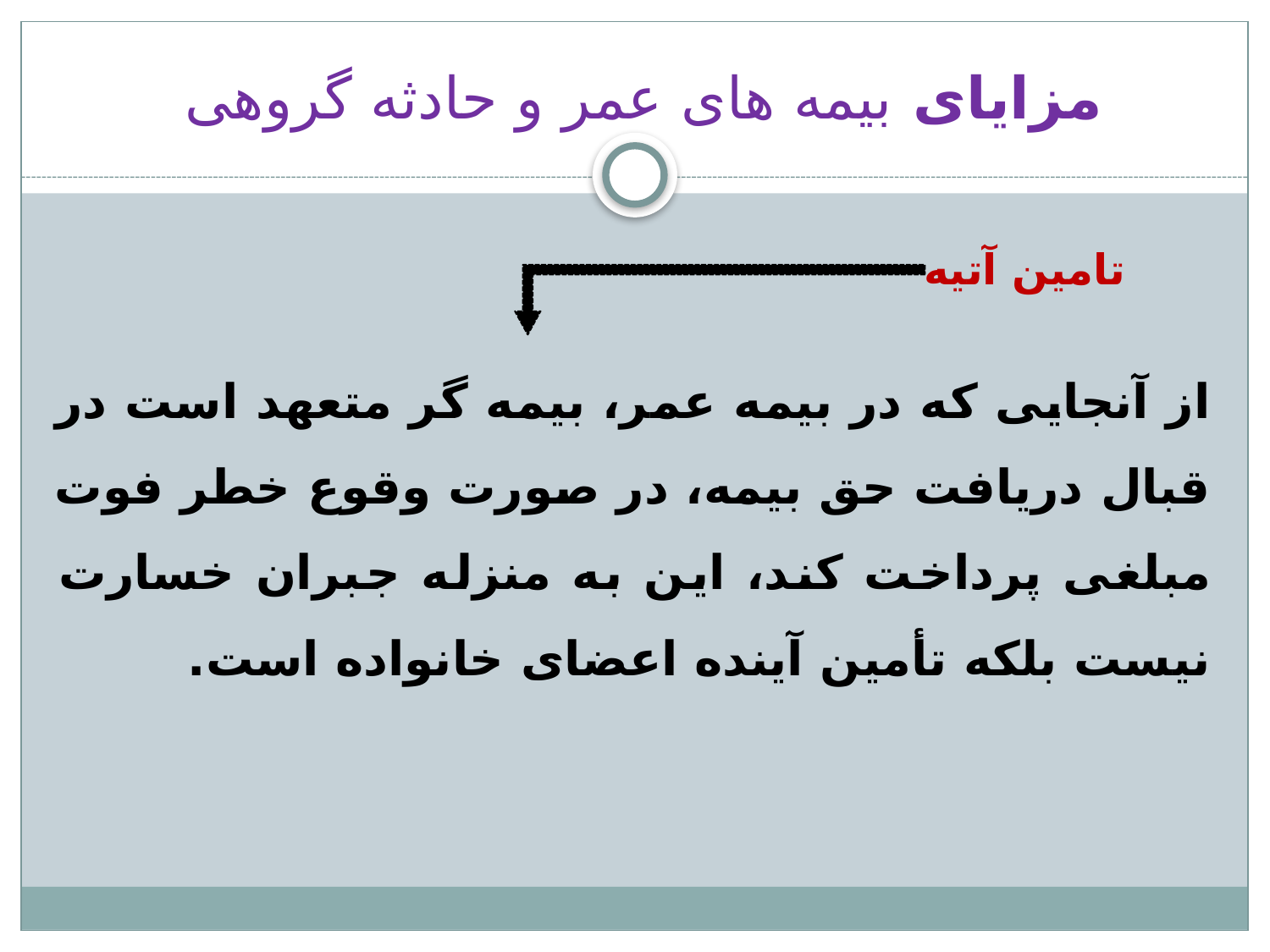

# مزایای بیمه های عمر و حادثه گروهی
تامین آتیه

از آنجایی که در بیمه عمر، بیمه گر متعهد است در قبال دریافت حق بیمه، در صورت وقوع خطر فوت مبلغی پرداخت کند، این به منزله جبران خسارت نیست بلکه تأمین آینده اعضای خانواده است.